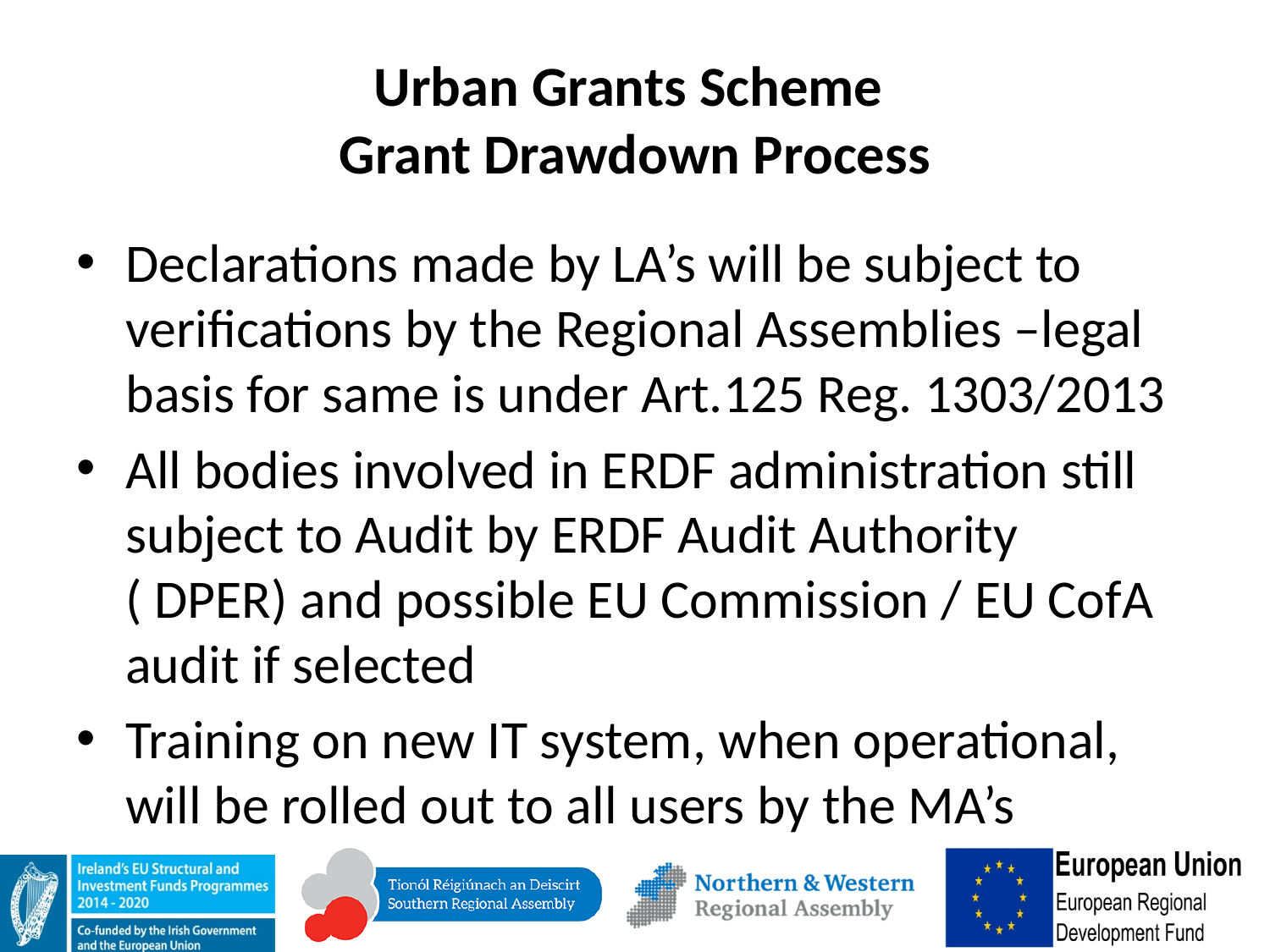

# Urban Grants Scheme Grant Drawdown Process
Declarations made by LA’s will be subject to verifications by the Regional Assemblies –legal basis for same is under Art.125 Reg. 1303/2013
All bodies involved in ERDF administration still subject to Audit by ERDF Audit Authority ( DPER) and possible EU Commission / EU CofA audit if selected
Training on new IT system, when operational, will be rolled out to all users by the MA’s